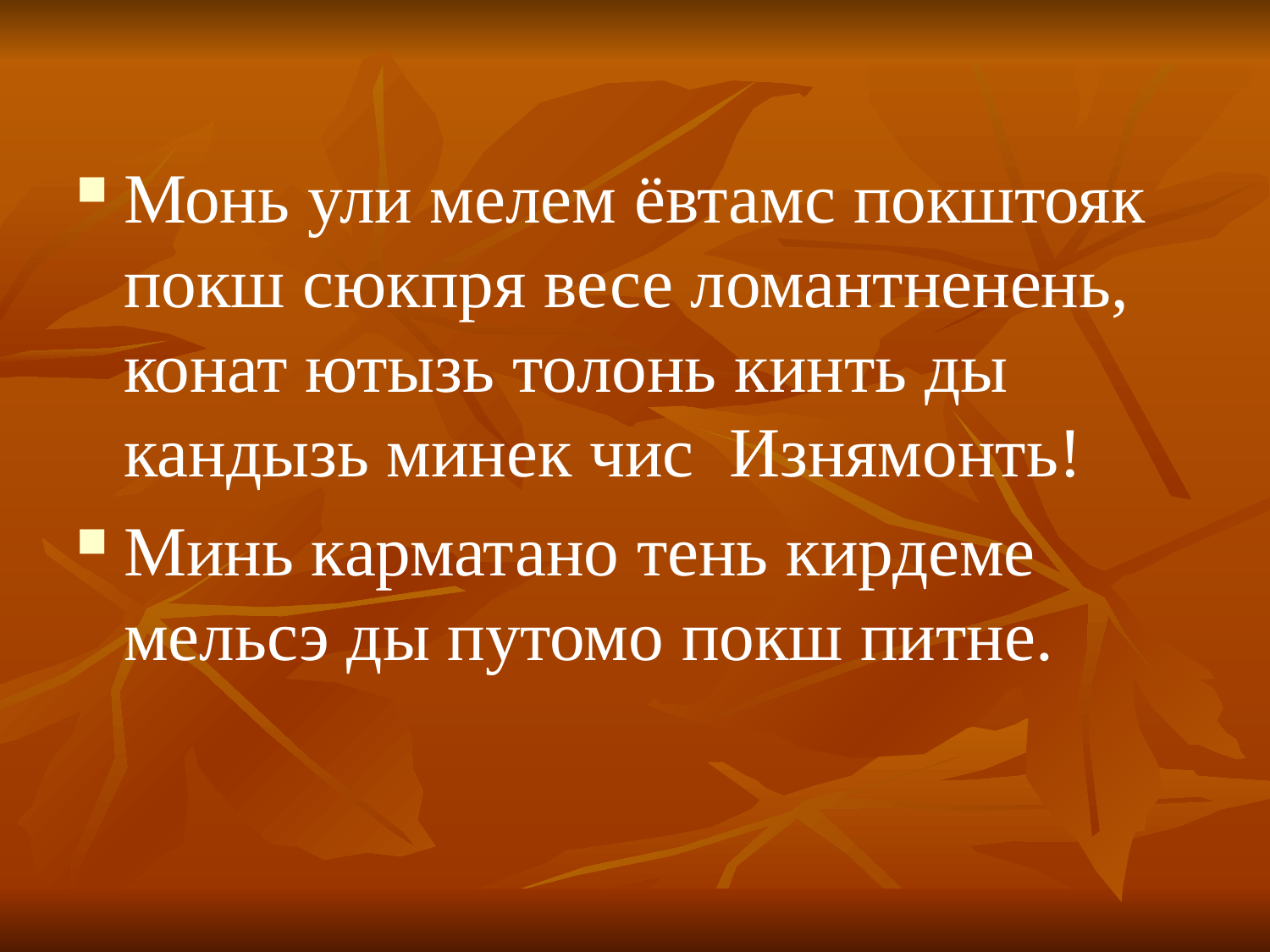

#
Монь ули мелем ёвтамс покштояк покш сюкпря весе ломантненень, конат ютызь толонь кинть ды кандызь минек чис  Изнямонть!
Минь карматано тень кирдеме мельсэ ды путомо покш питне.